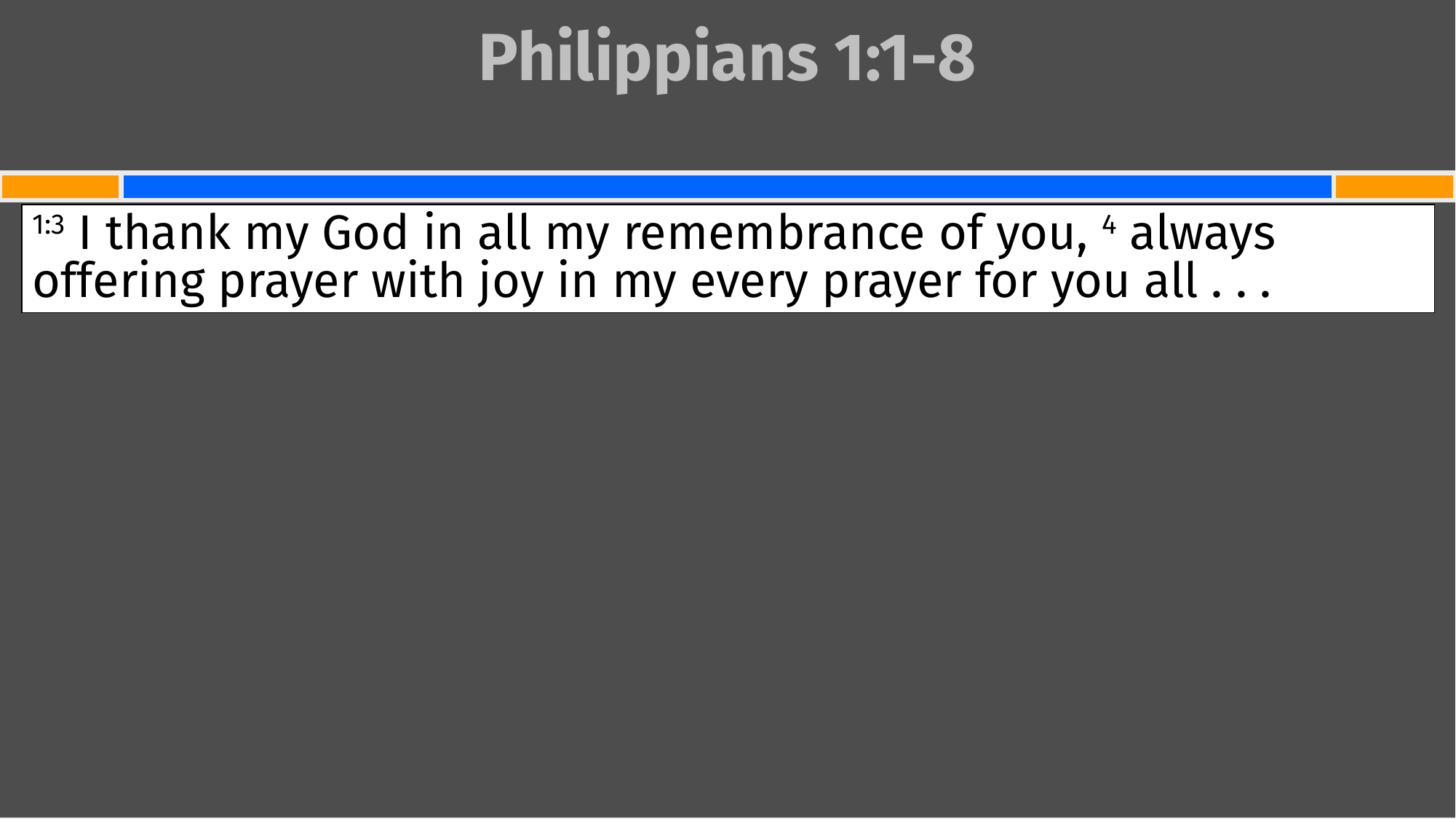

# Philippians 1:1-8

1:3 I thank my God in all my remembrance of you, 4 always offering prayer with joy in my every prayer for you all . . .